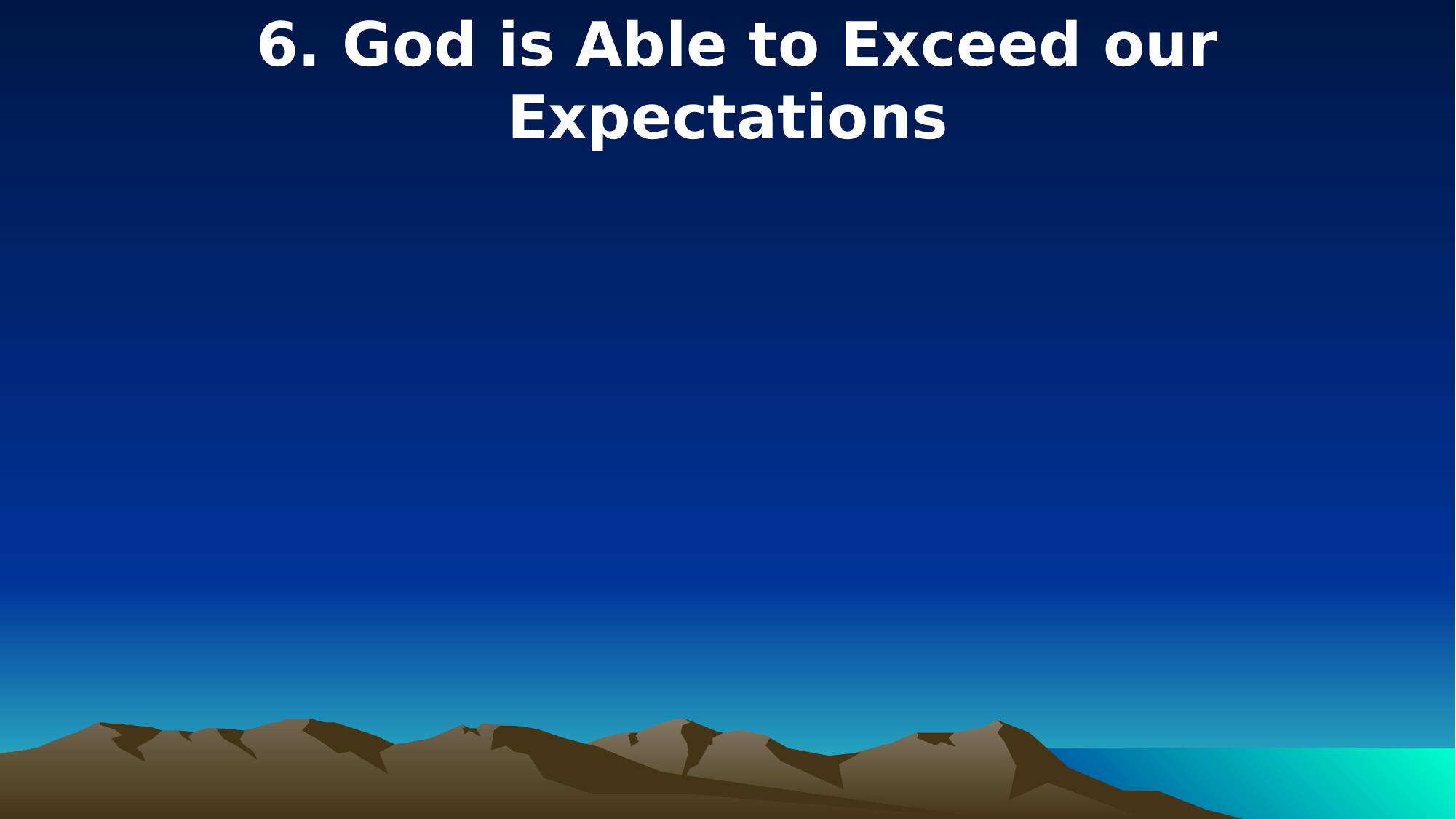

6. God is Able to Exceed our Expectations